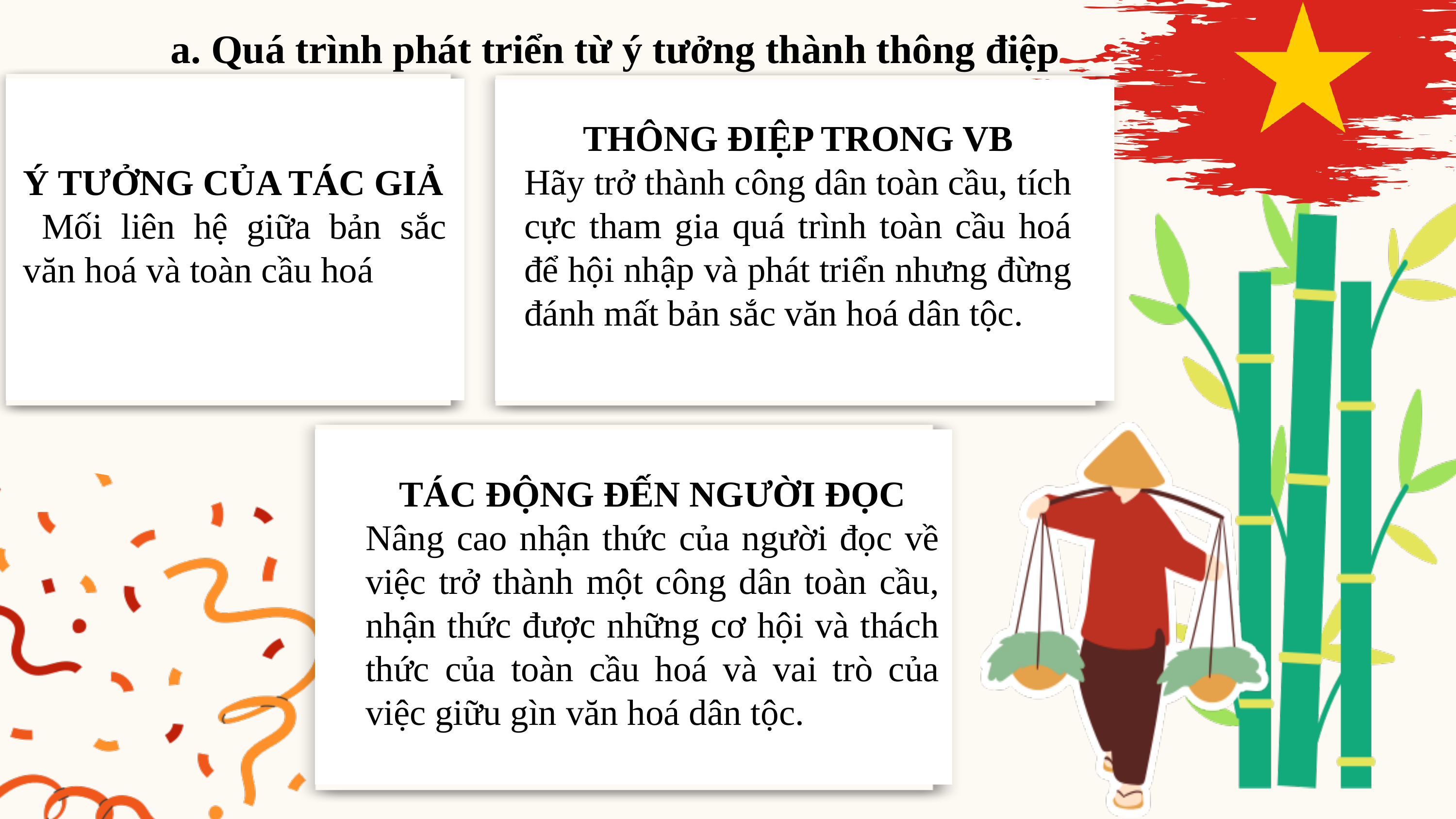

a. Quá trình phát triển từ ý tưởng thành thông điệp

THÔNG ĐIỆP TRONG VB
Hãy trở thành công dân toàn cầu, tích cực tham gia quá trình toàn cầu hoá để hội nhập và phát triển nhưng đừng đánh mất bản sắc văn hoá dân tộc.
Ý TƯỞNG CỦA TÁC GIẢ
 Mối liên hệ giữa bản sắc văn hoá và toàn cầu hoá

TÁC ĐỘNG ĐẾN NGƯỜI ĐỌC
Nâng cao nhận thức của người đọc về việc trở thành một công dân toàn cầu, nhận thức được những cơ hội và thách thức của toàn cầu hoá và vai trò của việc giữu gìn văn hoá dân tộc.